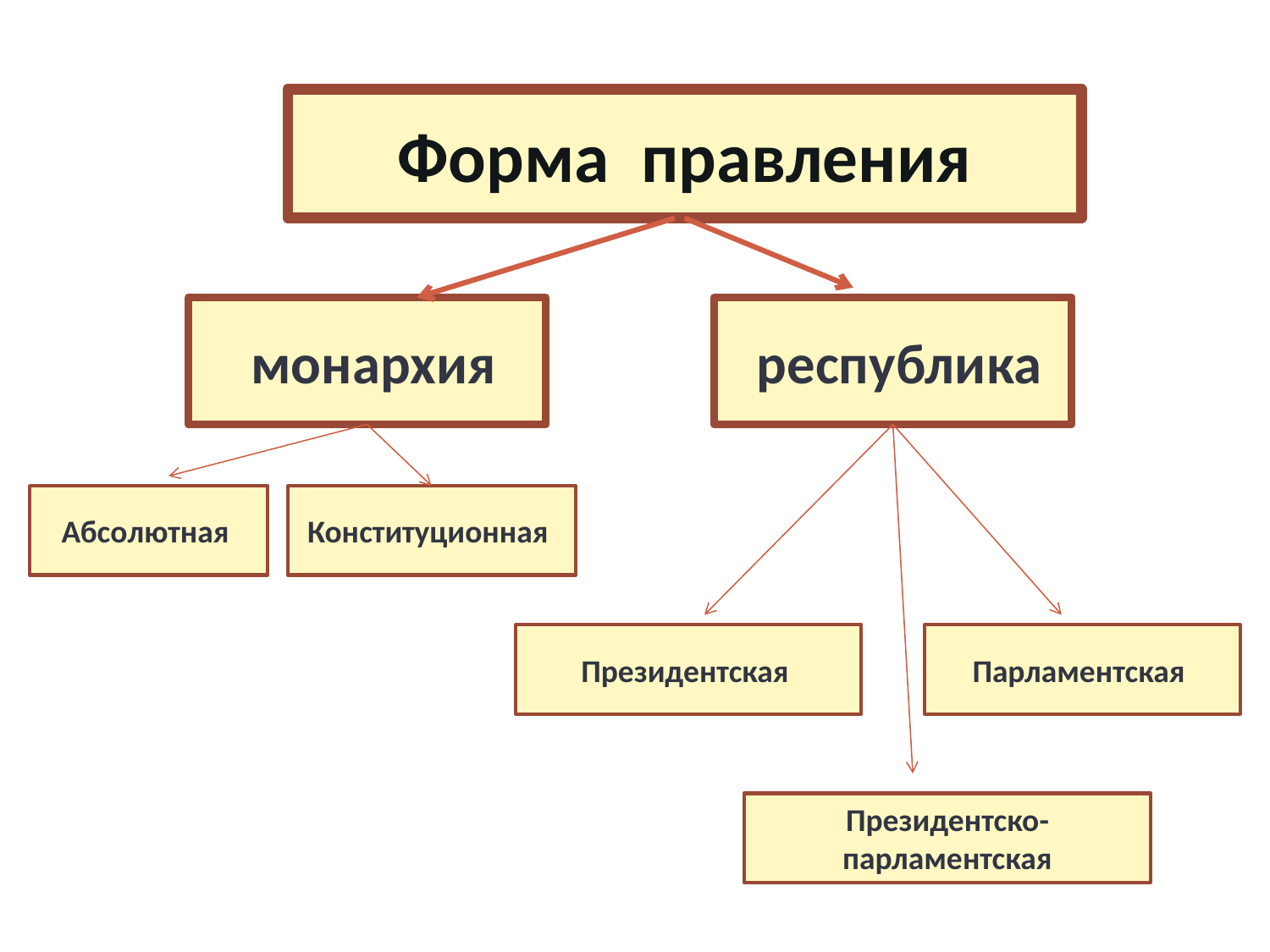

#
Форма  правления
 монархия
 республика
Абсолютная
Конституционная
Президентская
Парламентская
Президентско-
парламентская